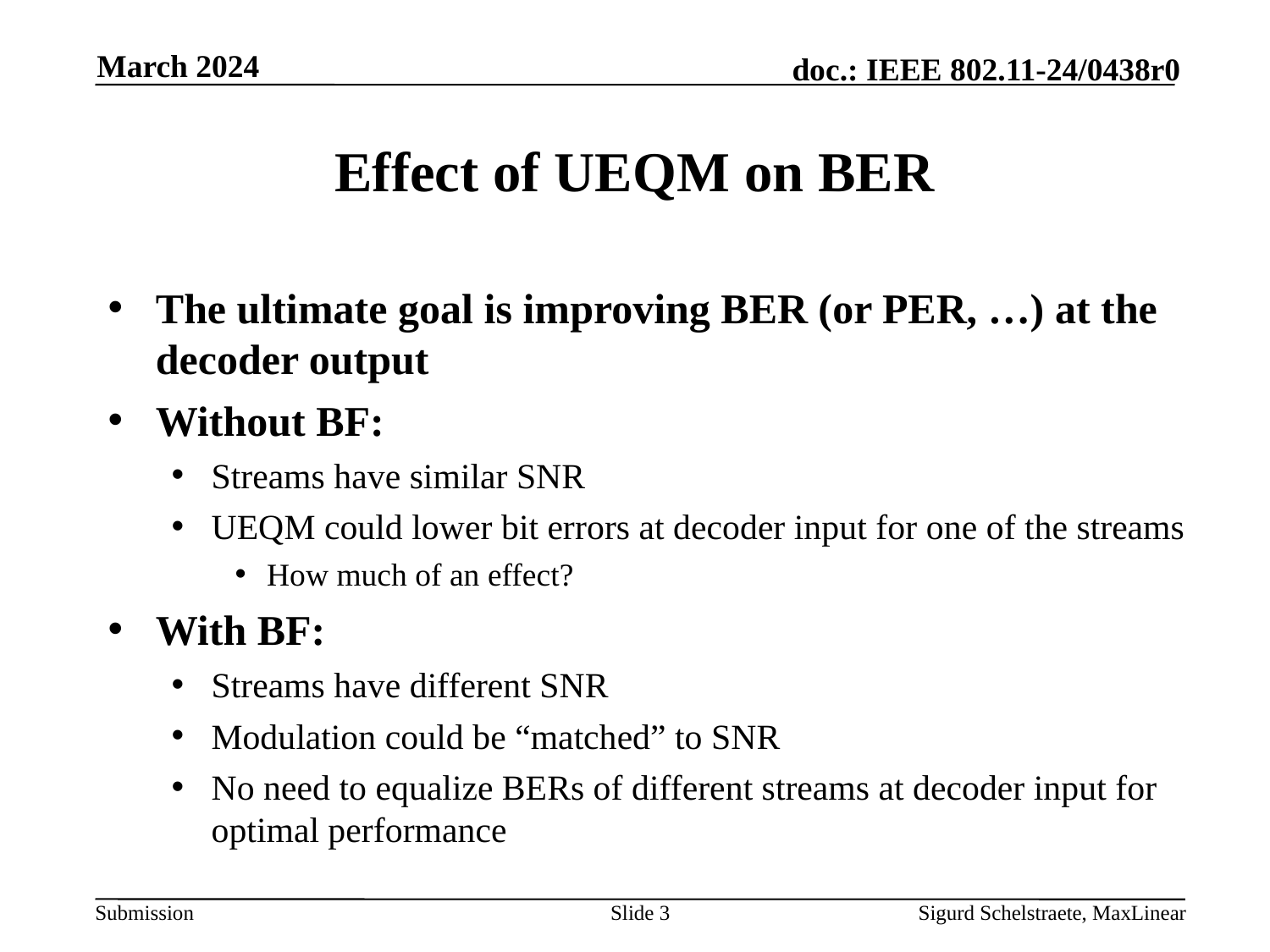

March 2024
# Effect of UEQM on BER
The ultimate goal is improving BER (or PER, …) at the decoder output
Without BF:
Streams have similar SNR
UEQM could lower bit errors at decoder input for one of the streams
How much of an effect?
With BF:
Streams have different SNR
Modulation could be “matched” to SNR
No need to equalize BERs of different streams at decoder input for optimal performance
Slide 3
Sigurd Schelstraete, MaxLinear